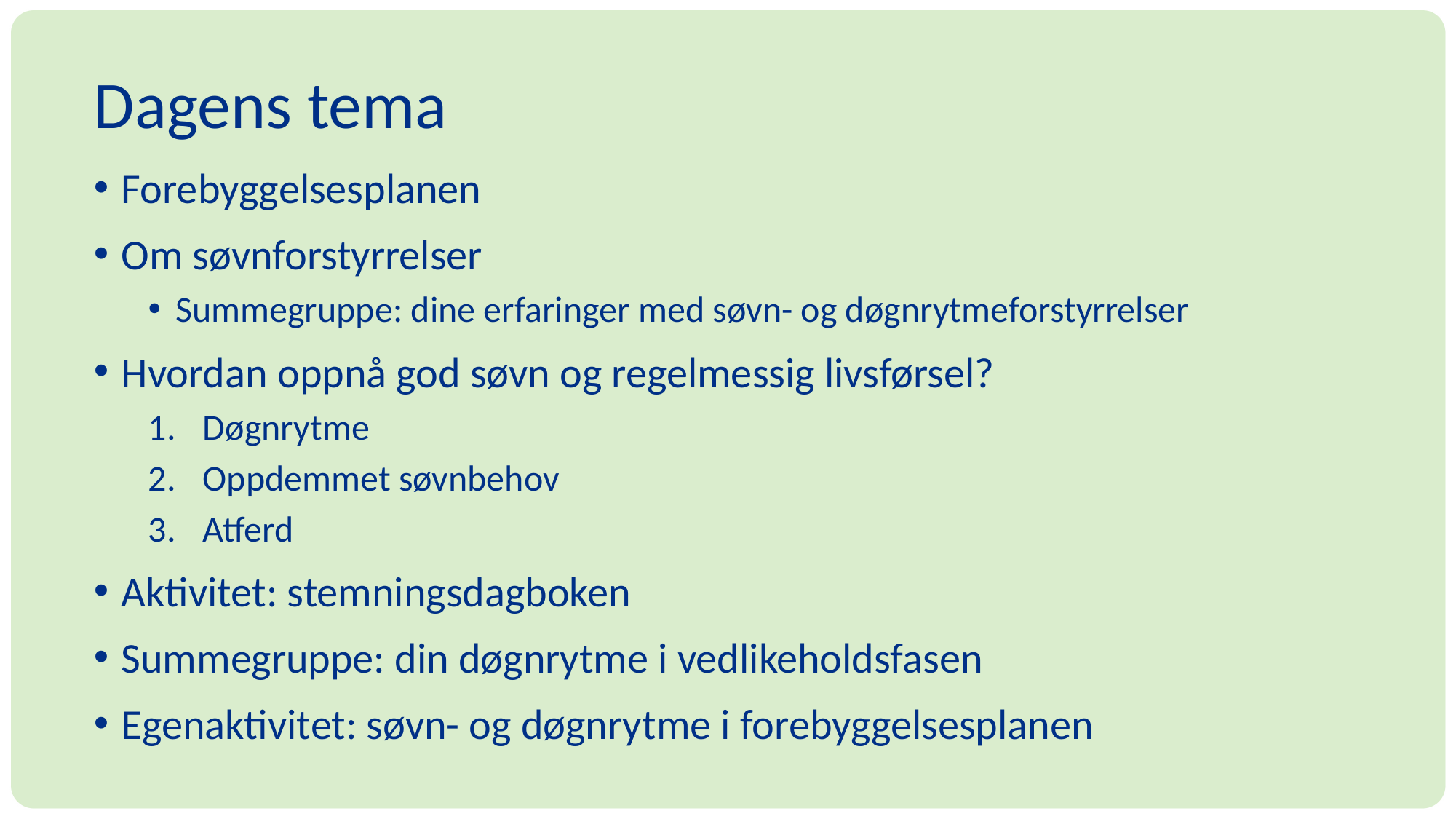

# Dagens tema
Forebyggelsesplanen
Om søvnforstyrrelser
Summegruppe: dine erfaringer med søvn- og døgnrytmeforstyrrelser
Hvordan oppnå god søvn og regelmessig livsførsel?
Døgnrytme
Oppdemmet søvnbehov
Atferd
Aktivitet: stemningsdagboken
Summegruppe: din døgnrytme i vedlikeholdsfasen
Egenaktivitet: søvn- og døgnrytme i forebyggelsesplanen